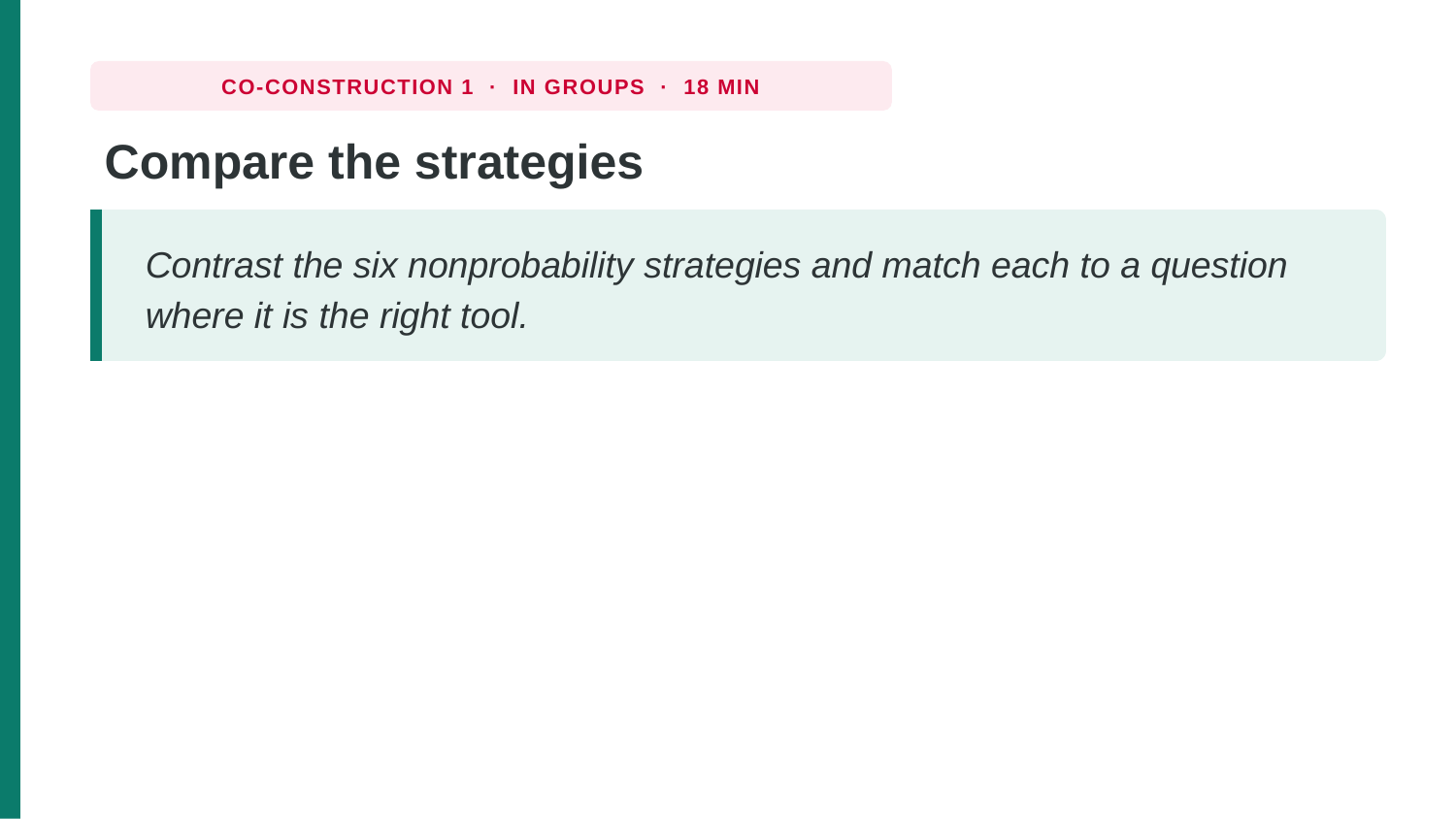

CO-CONSTRUCTION 1  ·  IN GROUPS  ·  18 MIN
Compare the strategies

Contrast the six nonprobability strategies and match each to a question where it is the right tool.